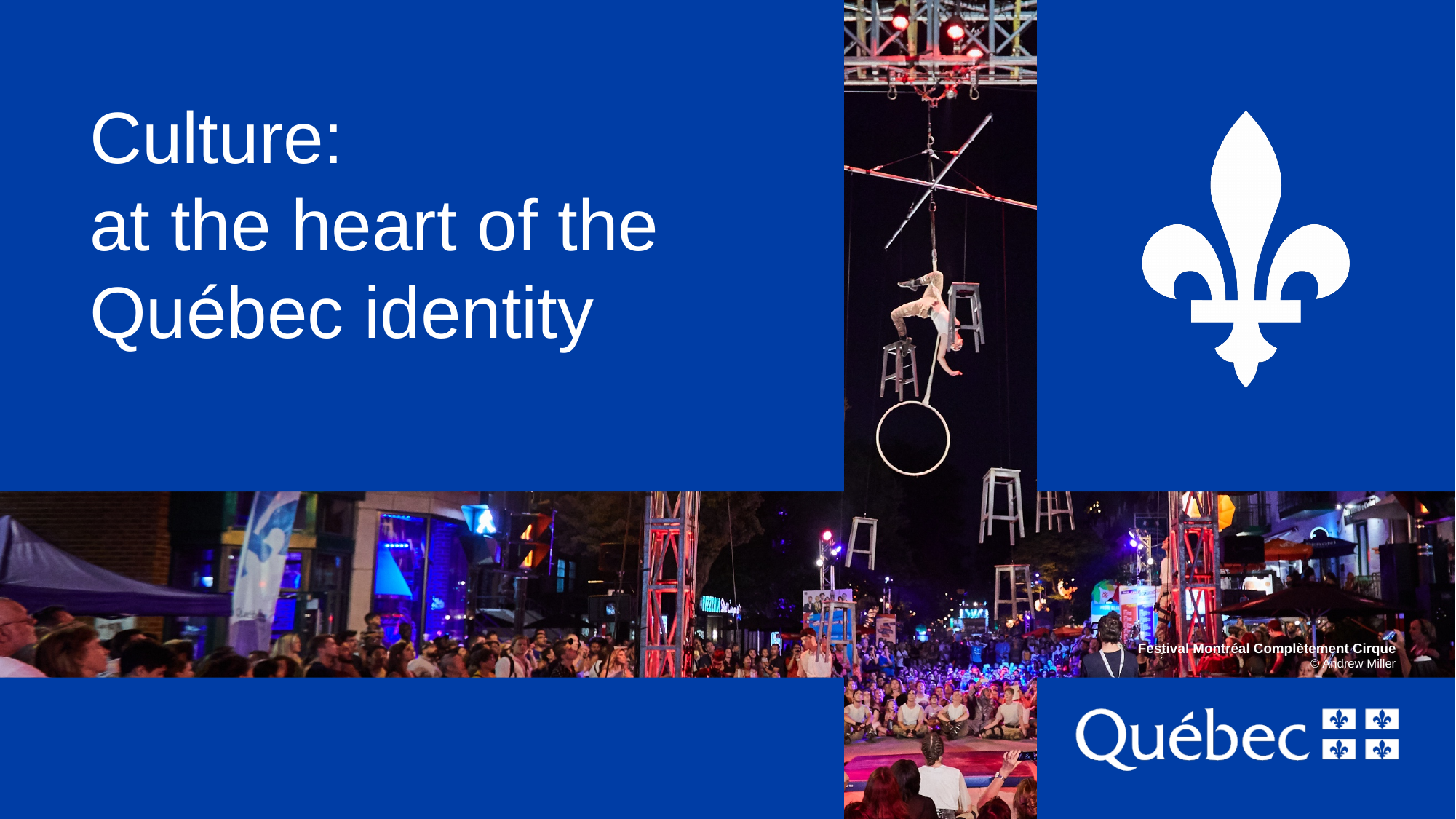

# Culture: at the heart of the Québec identity